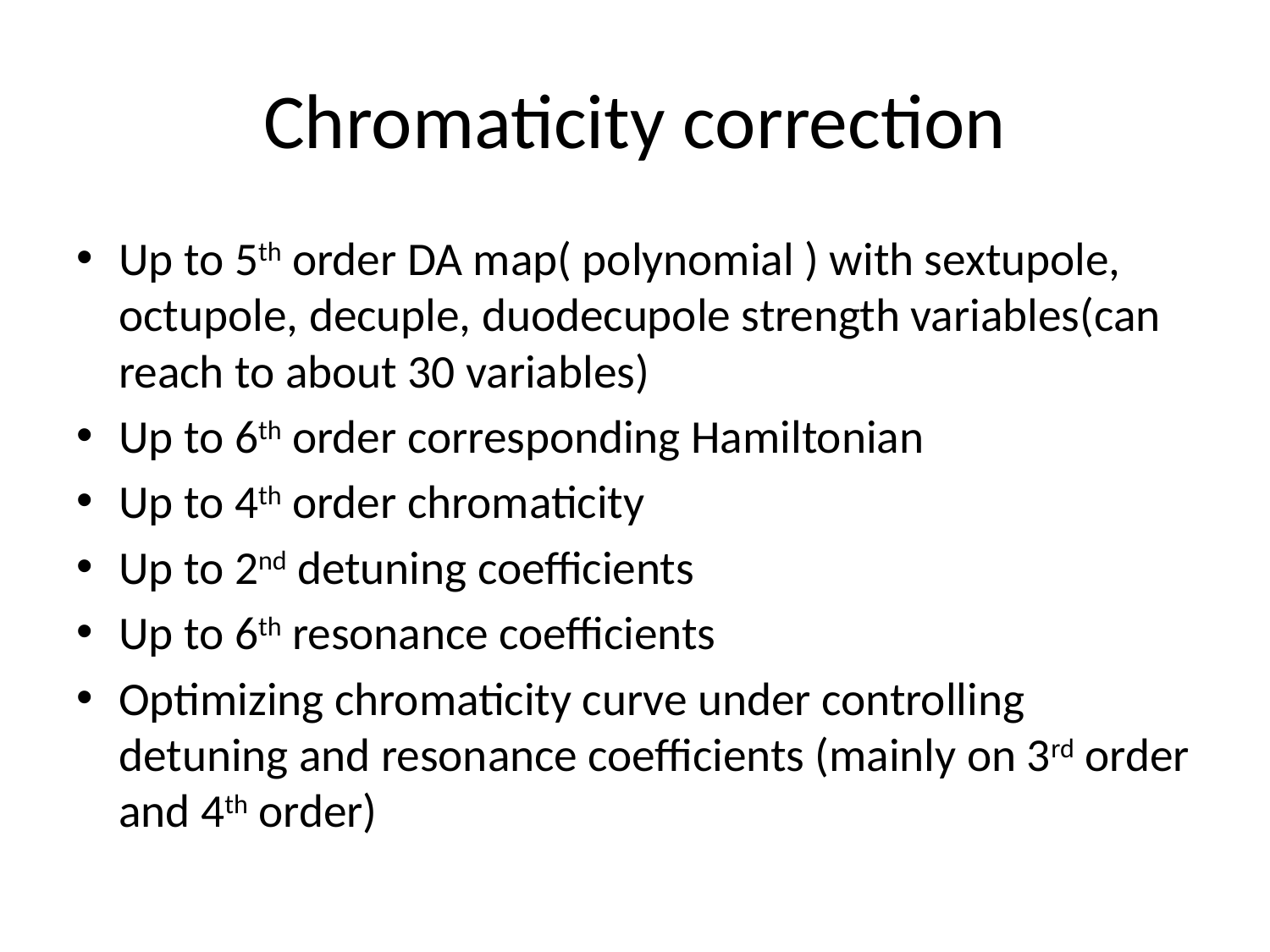

# Chromaticity correction
Up to 5th order DA map( polynomial ) with sextupole, octupole, decuple, duodecupole strength variables(can reach to about 30 variables)
Up to 6th order corresponding Hamiltonian
Up to 4th order chromaticity
Up to 2nd detuning coefficients
Up to 6th resonance coefficients
Optimizing chromaticity curve under controlling detuning and resonance coefficients (mainly on 3rd order and 4th order)